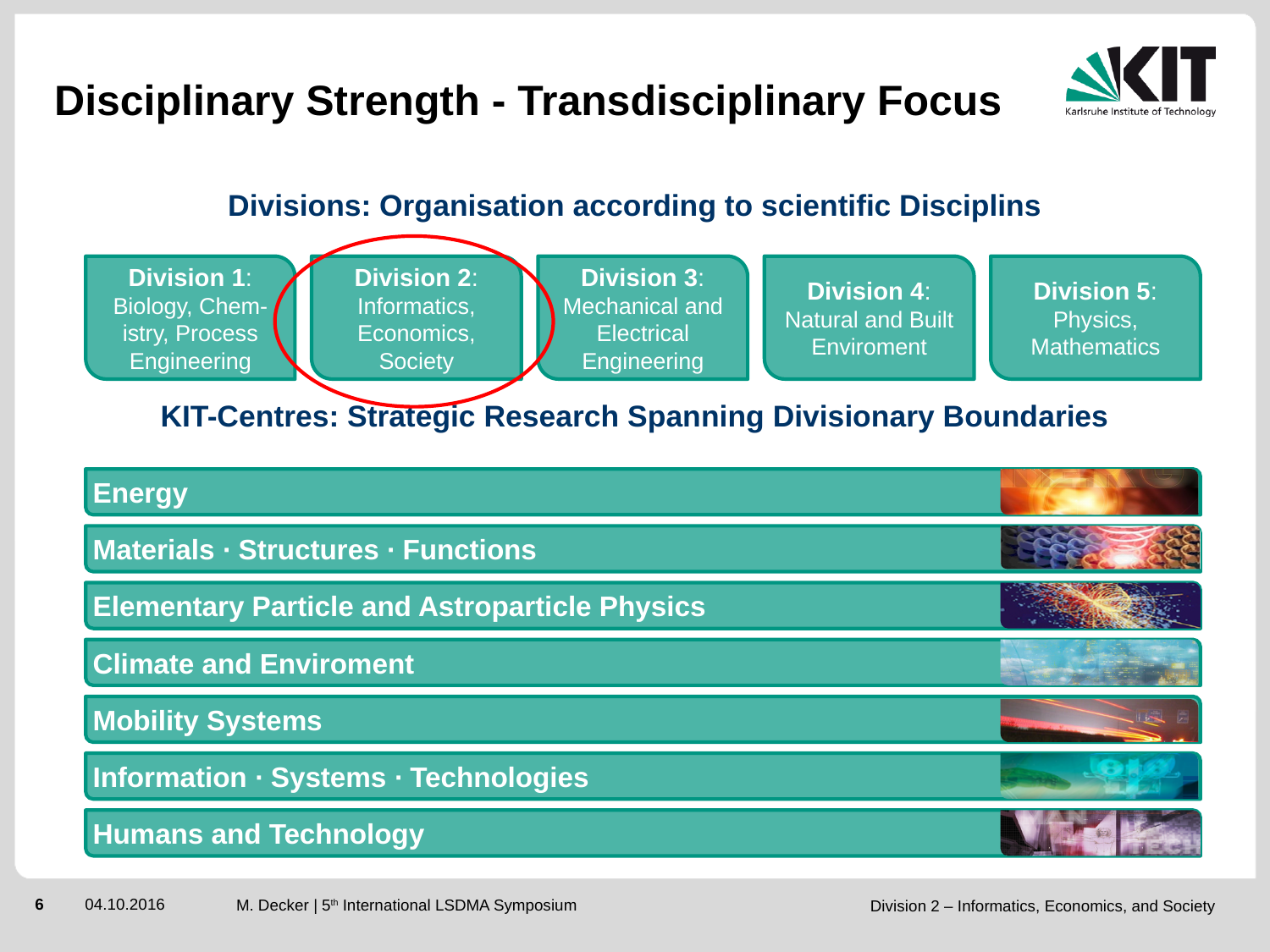

# Disciplinary Strength - Transdisciplinary Focus
Divisions: Organisation according to scientific Disciplins

KIT-Centres: Strategic Research Spanning Divisionary Boundaries

Division 1:
Biology, Chem-istry, Process Engineering
Division 2: Informatics, Economics, Society
Division 3:
Mechanical and Electrical Engineering
Division 4:
Natural and Built Enviroment
Division 5:
Physics,
Mathematics

Energy

Materials ∙ Structures ∙ Functions

Elementary Particle and Astroparticle Physics

Climate and Enviroment

Mobility Systems

Information ∙ Systems ∙ Technologies

Humans and Technology

6
04.10.2016
M. Decker | 5th International LSDMA Symposium